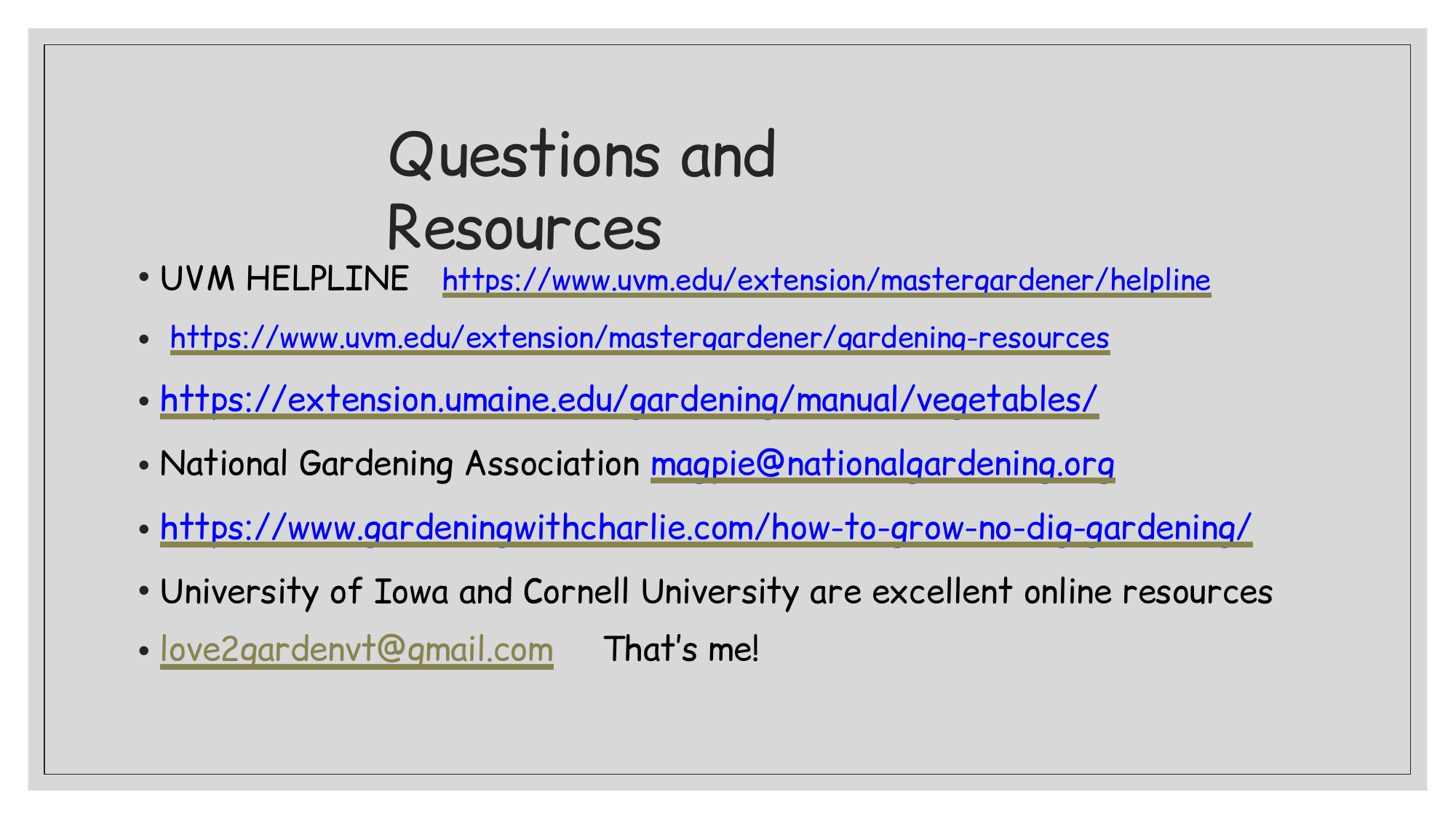

# Questions and Resources
UVM HELPLINE
https://www.uvm.edu/extension/mastergardener/helpline
https://www.uvm.edu/extension/mastergardener/gardening-resources
https://extension.umaine.edu/gardening/manual/vegetables/
National Gardening Association magpie@nationalgardening.org
https://www.gardeningwithcharlie.com/how-to-grow-no-dig-gardening/
University of Iowa and Cornell University are excellent online resources
love2gardenvt@gmail.com	That’s me!